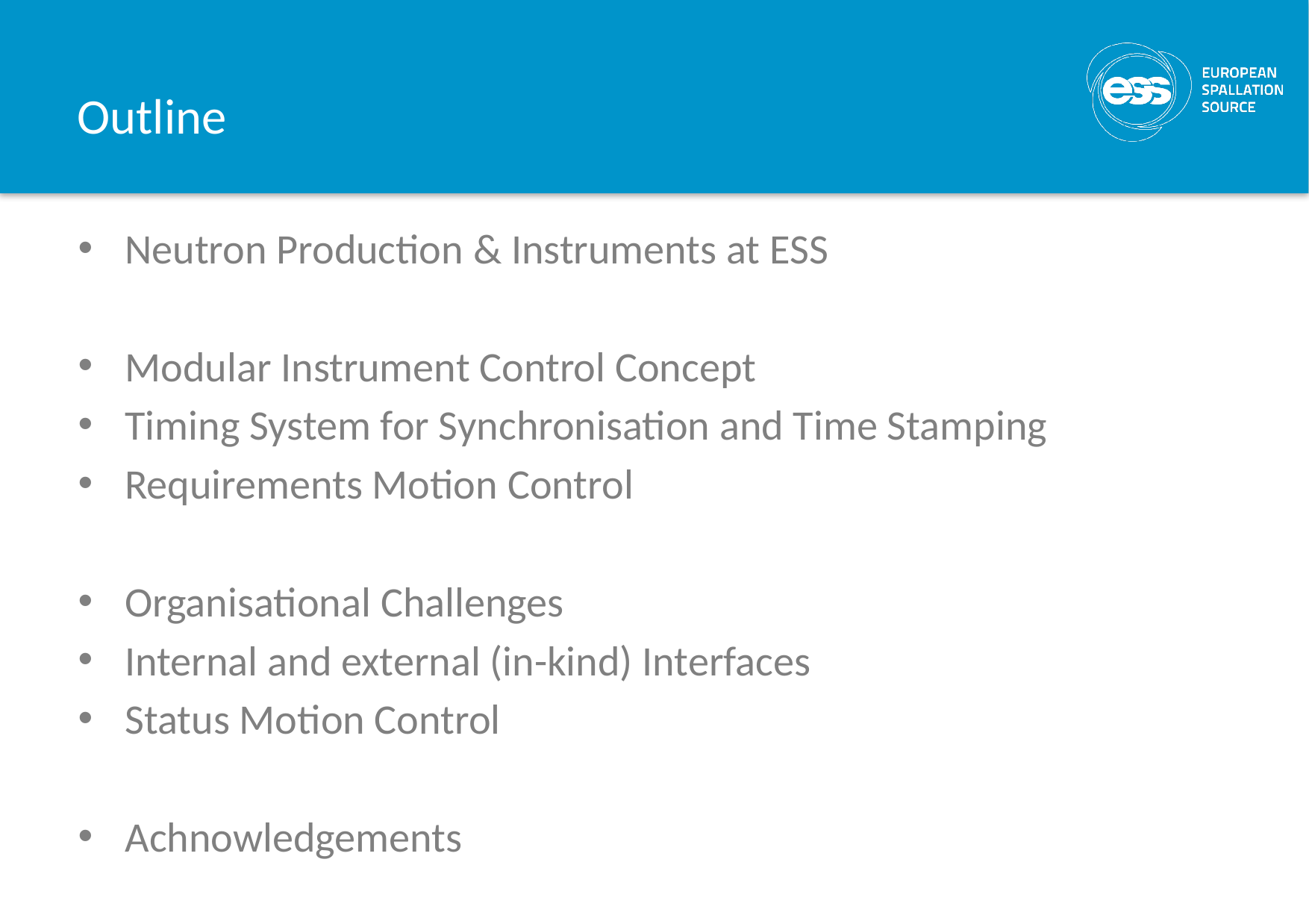

# Outline
Neutron Production & Instruments at ESS

Modular Instrument Control Concept
Timing System for Synchronisation and Time Stamping
Requirements Motion Control

Organisational Challenges
Internal and external (in-kind) Interfaces
Status Motion Control

Achnowledgements